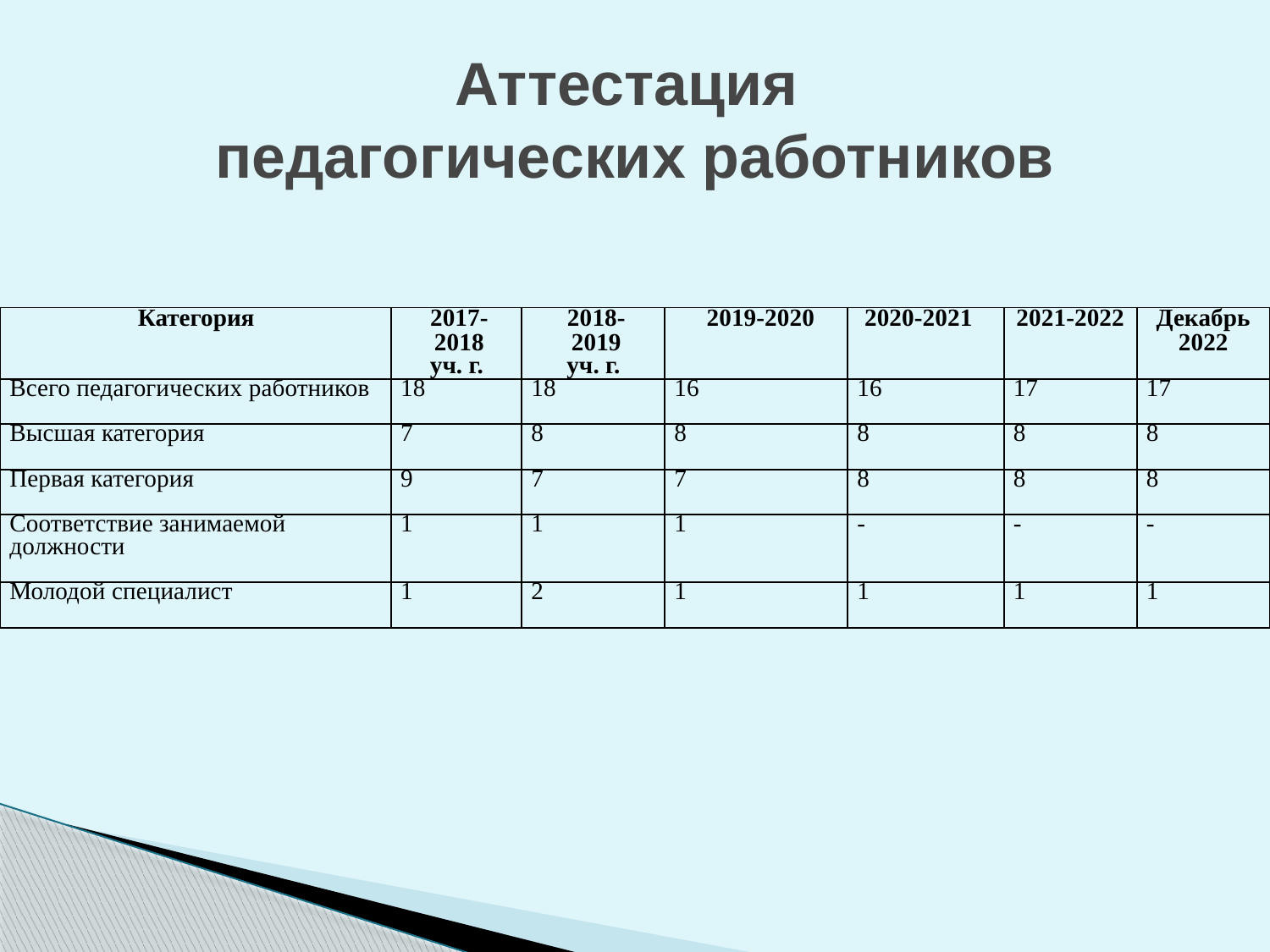

# Аттестация педагогических работников
| Категория | 2017-2018 уч. г. | 2018-2019 уч. г. | 2019-2020 | 2020-2021 | 2021-2022 | Декабрь 2022 |
| --- | --- | --- | --- | --- | --- | --- |
| Всего педагогических работников | 18 | 18 | 16 | 16 | 17 | 17 |
| Высшая категория | 7 | 8 | 8 | 8 | 8 | 8 |
| Первая категория | 9 | 7 | 7 | 8 | 8 | 8 |
| Соответствие занимаемой должности | 1 | 1 | 1 | - | - | - |
| Молодой специалист | 1 | 2 | 1 | 1 | 1 | 1 |